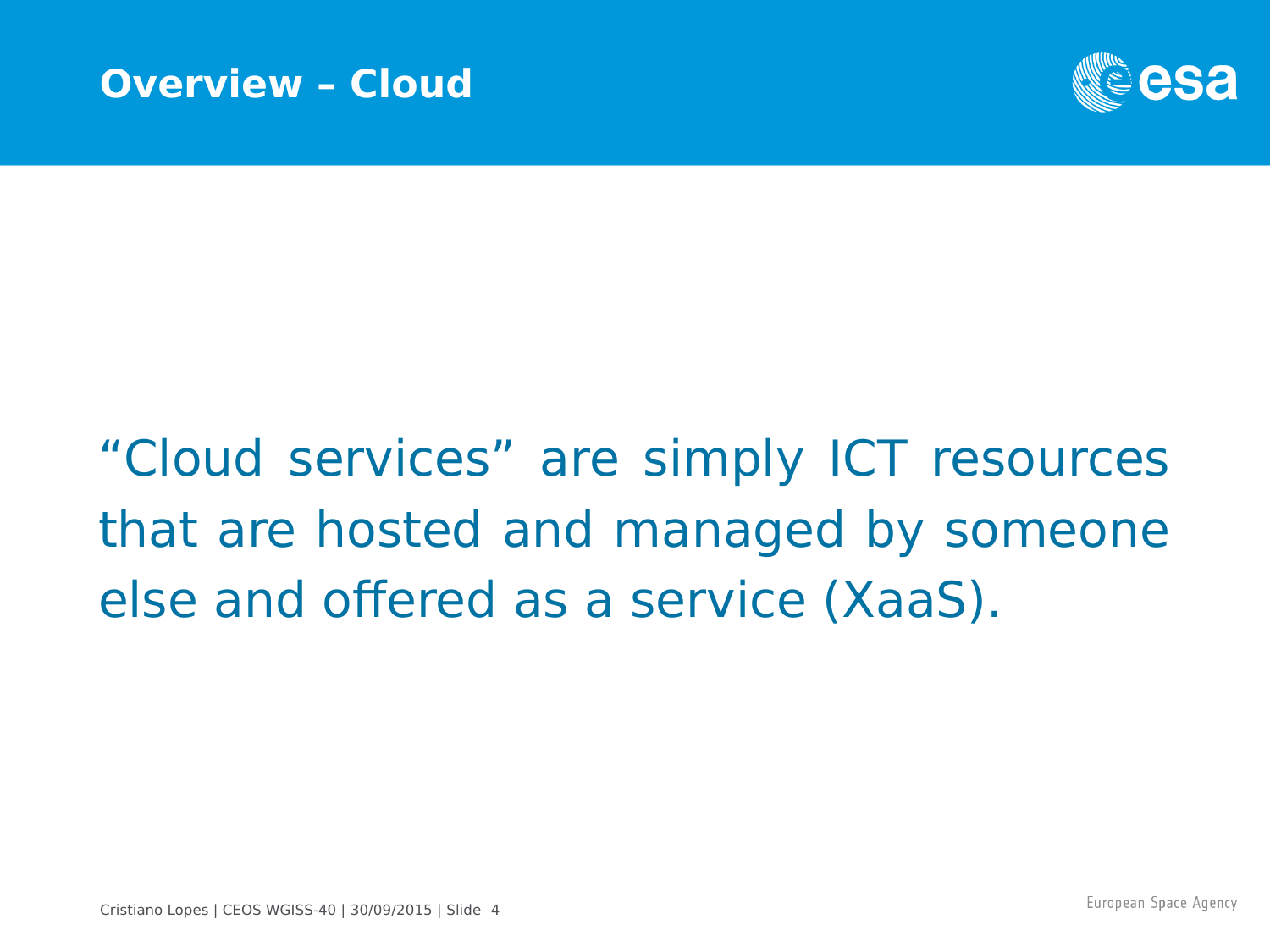

# Overview – Cloud

“Cloud services” are simply ICT resources that are hosted and managed by someone else and offered as a service (XaaS).